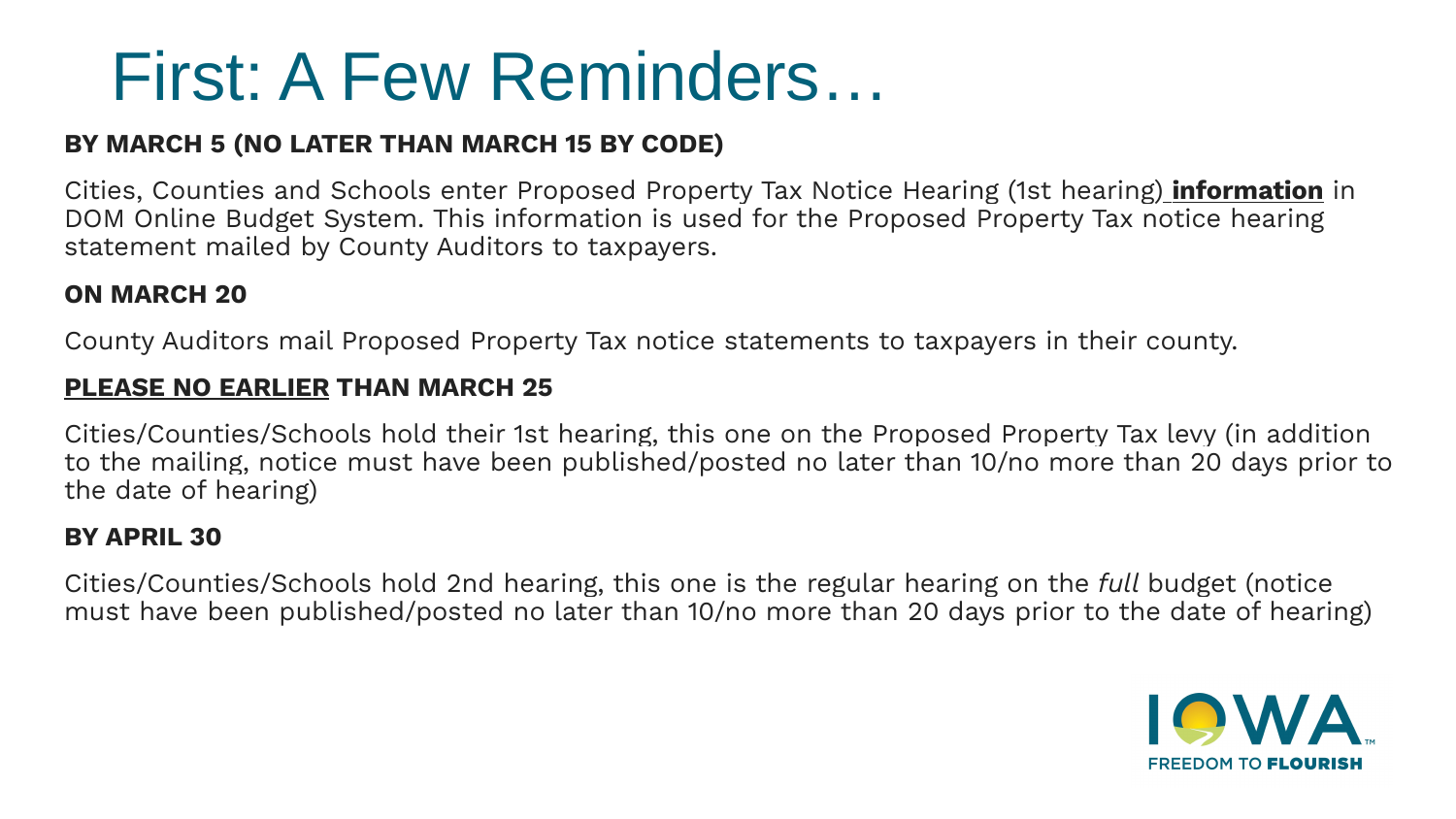

# First: A Few Reminders…
BY MARCH 5 (NO LATER THAN MARCH 15 BY CODE)
Cities, Counties and Schools enter Proposed Property Tax Notice Hearing (1st hearing) information in DOM Online Budget System. This information is used for the Proposed Property Tax notice hearing statement mailed by County Auditors to taxpayers.
ON MARCH 20
County Auditors mail Proposed Property Tax notice statements to taxpayers in their county.
PLEASE NO EARLIER THAN MARCH 25
Cities/Counties/Schools hold their 1st hearing, this one on the Proposed Property Tax levy (in addition to the mailing, notice must have been published/posted no later than 10/no more than 20 days prior to the date of hearing)
BY APRIL 30
Cities/Counties/Schools hold 2nd hearing, this one is the regular hearing on the full budget (notice must have been published/posted no later than 10/no more than 20 days prior to the date of hearing)